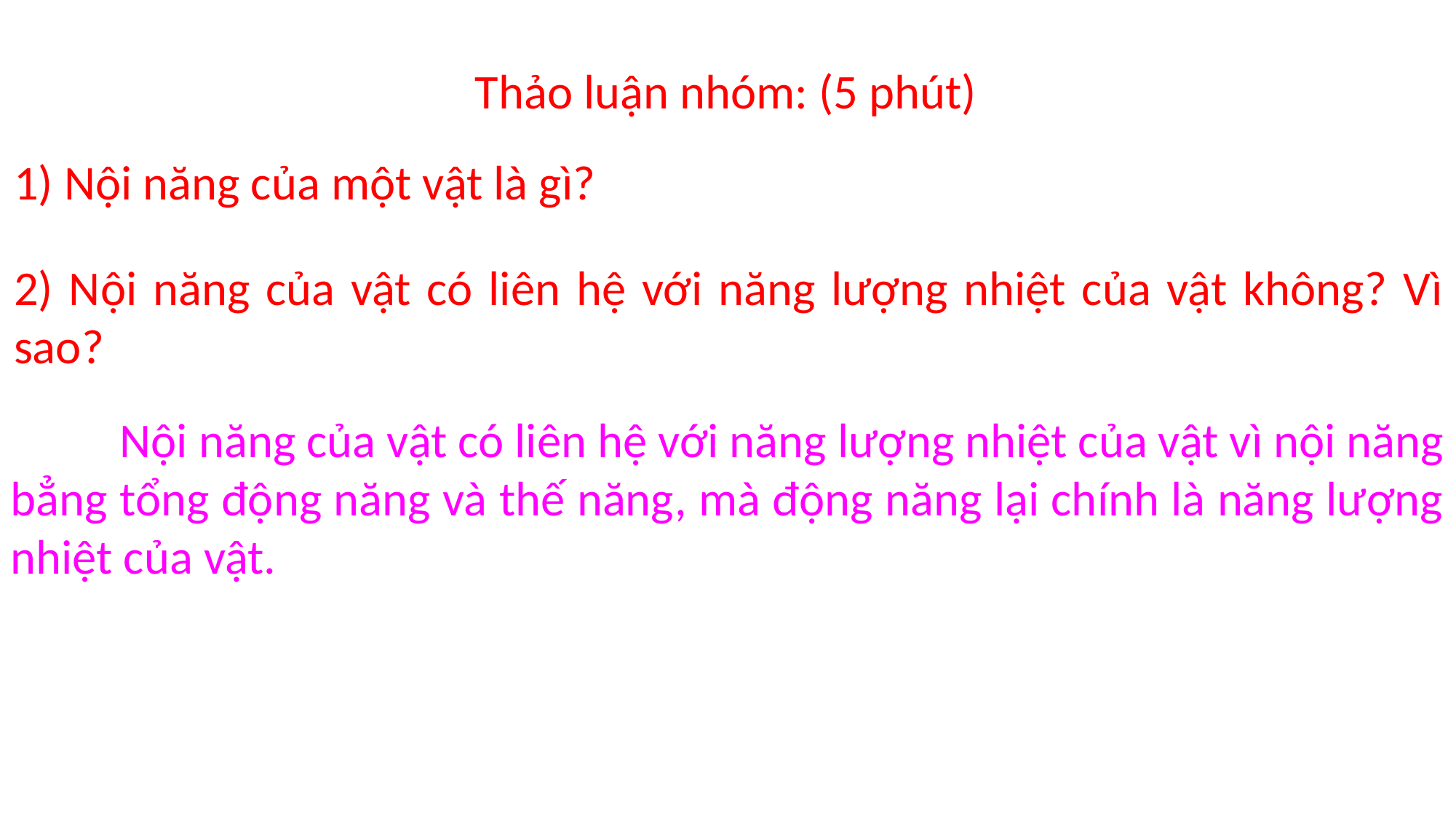

Thảo luận nhóm: (5 phút)
1) Nội năng của một vật là gì?
2) Nội năng của vật có liên hệ với năng lượng nhiệt của vật không? Vì sao?
	Nội năng của vật có liên hệ với năng lượng nhiệt của vật vì nội năng bẳng tổng động năng và thế năng, mà động năng lại chính là năng lượng nhiệt của vật.